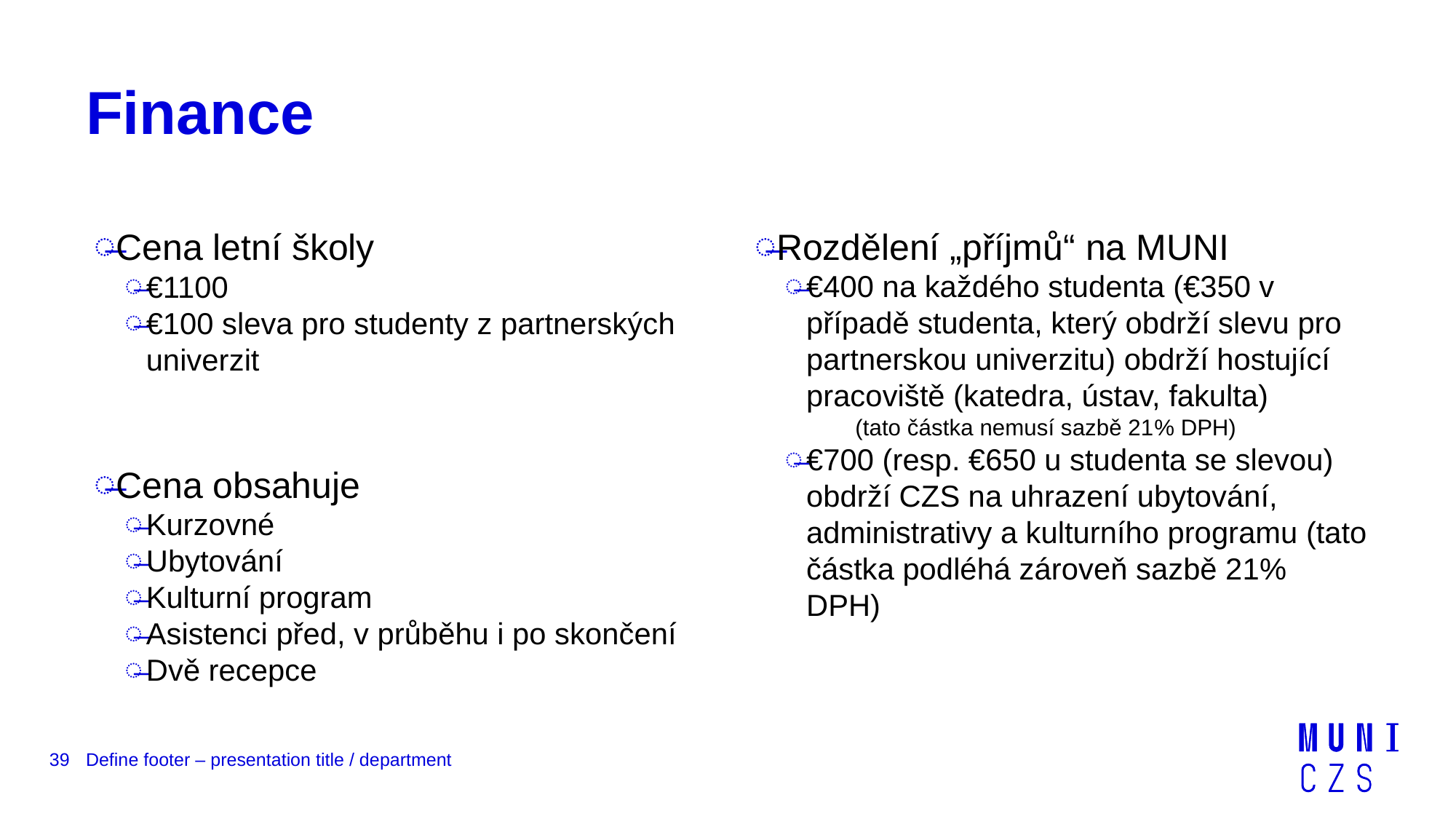

# Finance

Rozdělení „příjmů“ na MUNI
€400 na každého studenta (€350 v případě studenta, který obdrží slevu pro partnerskou univerzitu) obdrží hostující pracoviště (katedra, ústav, fakulta)
(tato částka nemusí sazbě 21% DPH)
€700 (resp. €650 u studenta se slevou) obdrží CZS na uhrazení ubytování, administrativy a kulturního programu (tato částka podléhá zároveň sazbě 21% DPH)

Cena letní školy
€1100
€100 sleva pro studenty z partnerských univerzit

Cena obsahuje
Kurzovné
Ubytování
Kulturní program
Asistenci před, v průběhu i po skončení
Dvě recepce
39
Define footer – presentation title / department